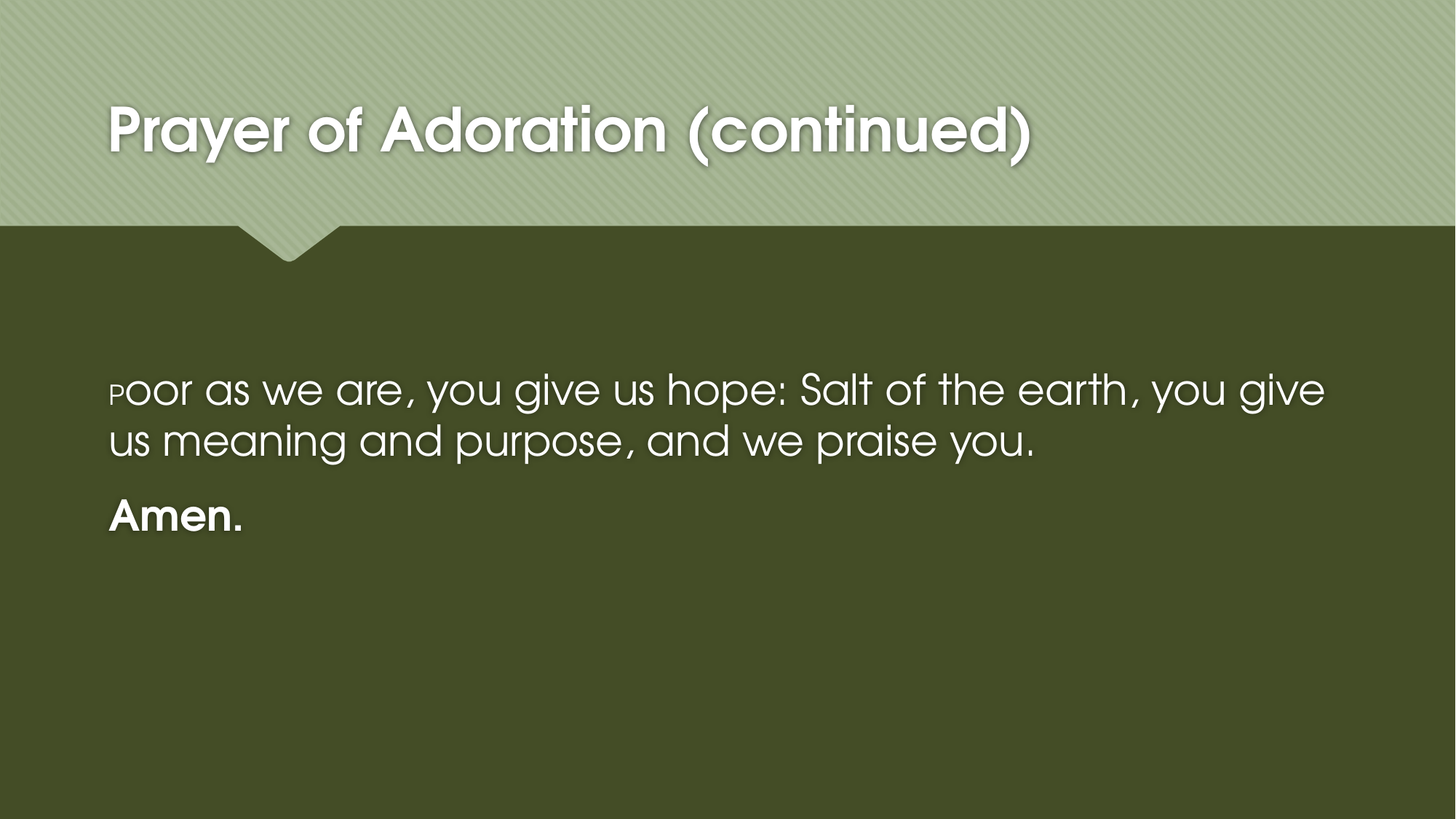

# Prayer of Adoration (continued)
Poor as we are, you give us hope: Salt of the earth, you give us meaning and purpose, and we praise you.
Amen.